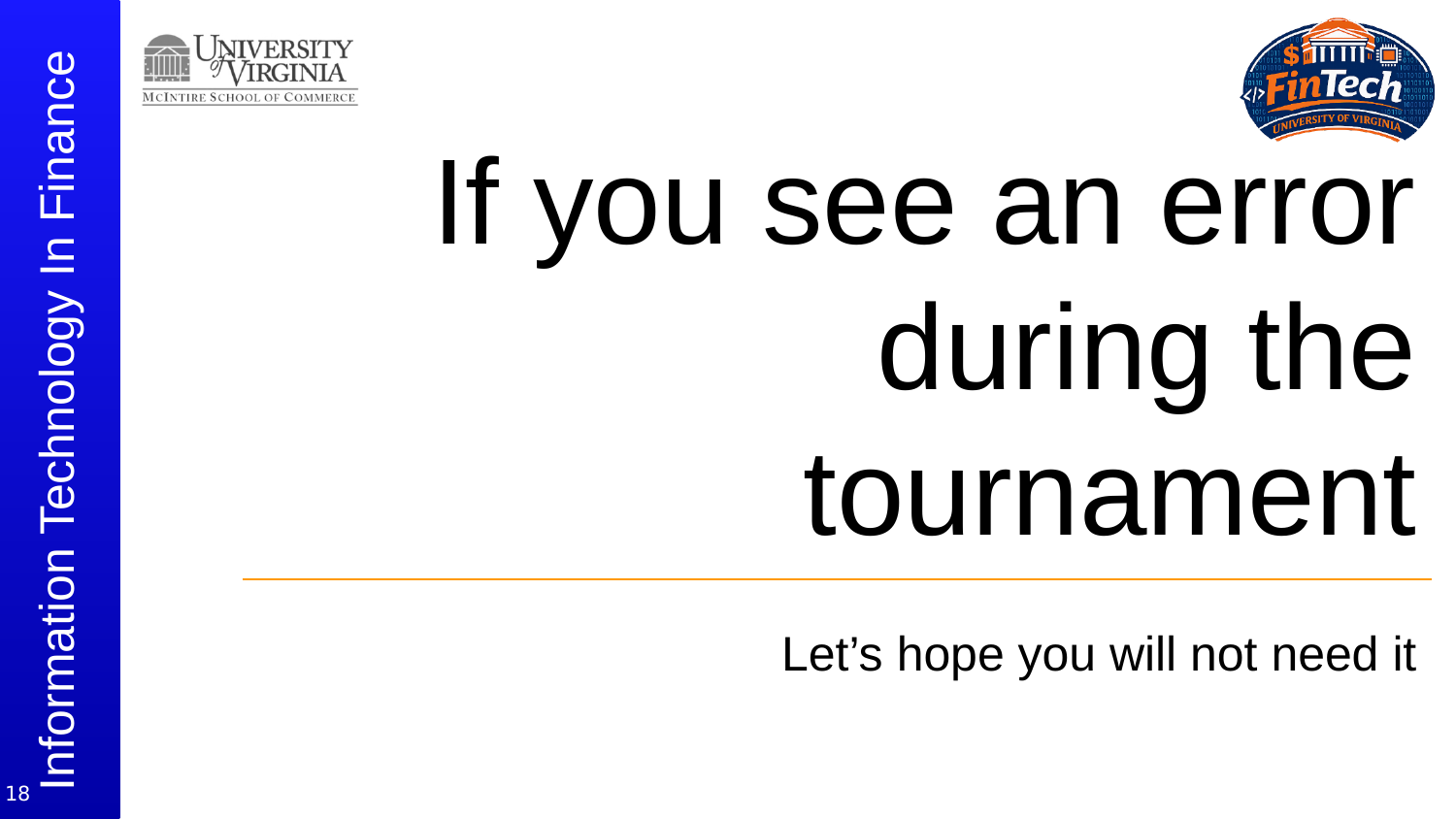

# If you see an error during the tournament
Let’s hope you will not need it
18